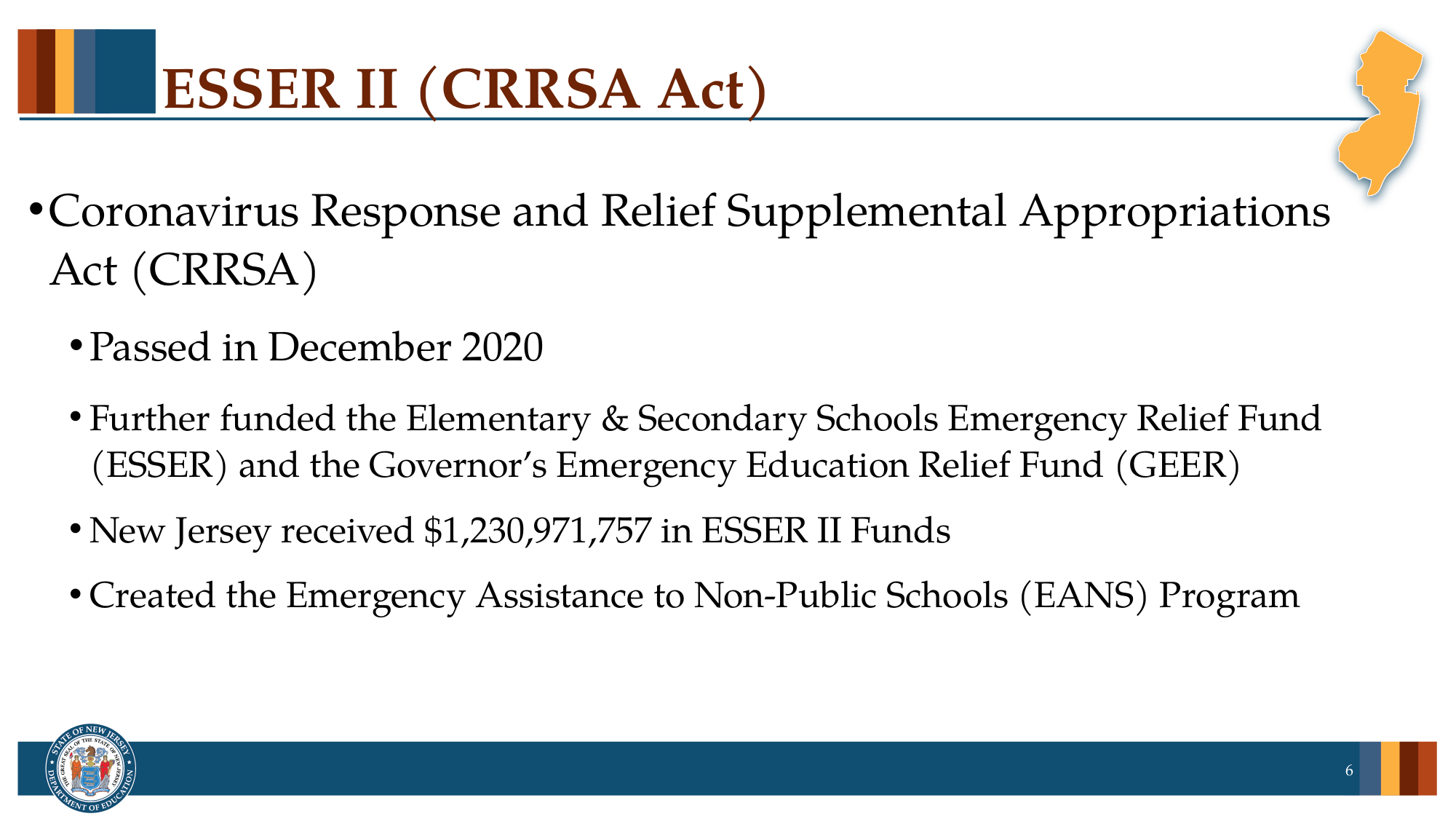

# ESSER II (CRRSA Act)
Coronavirus Response and Relief Supplemental Appropriations Act (CRRSA)
Passed in December 2020
Further funded the Elementary & Secondary Schools Emergency Relief Fund (ESSER) and the Governor’s Emergency Education Relief Fund (GEER)
New Jersey received $1,230,971,757 in ESSER II Funds
Created the Emergency Assistance to Non-Public Schools (EANS) Program

6